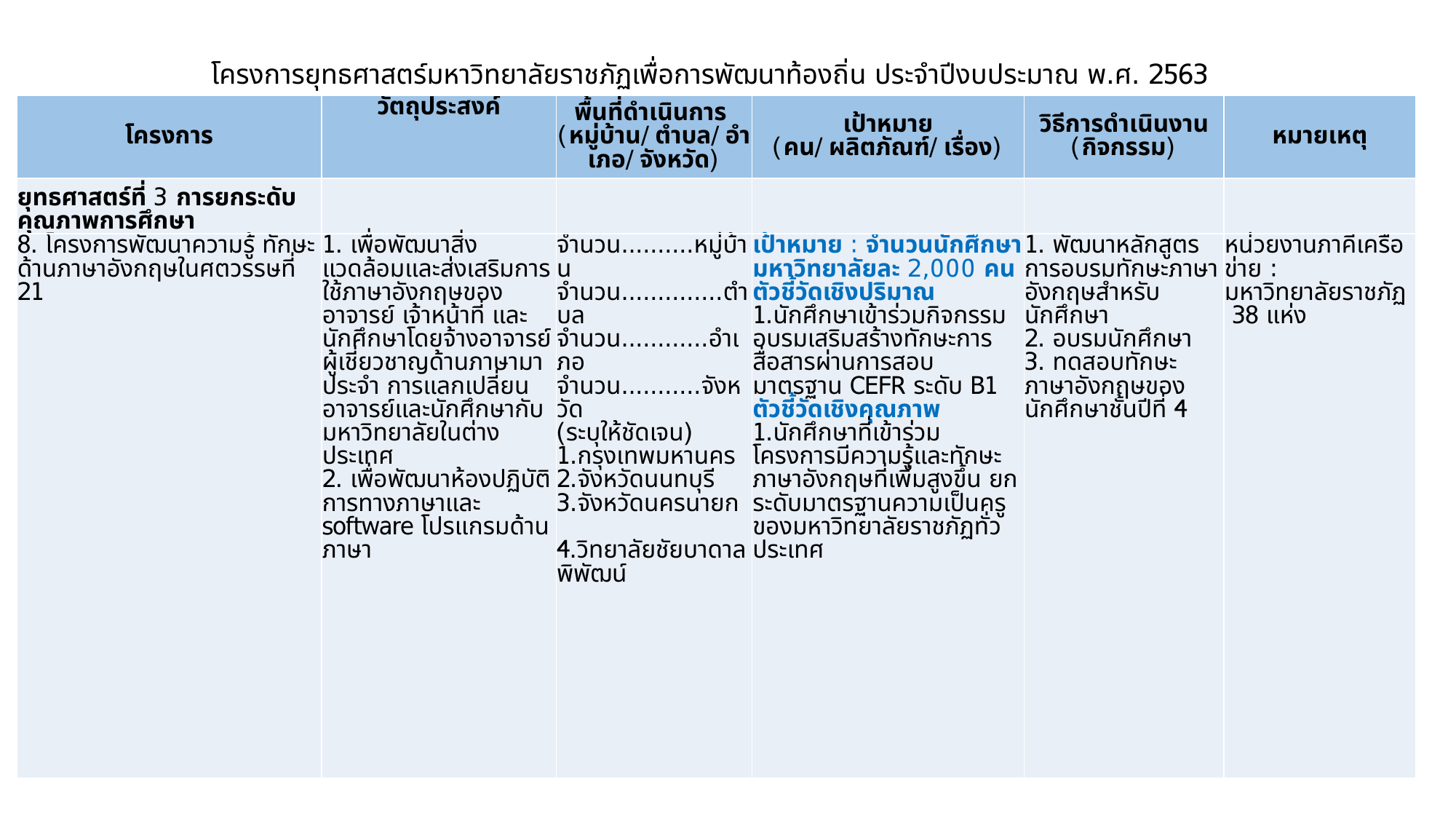

โครงการยุทธศาสตร์มหาวิทยาลัยราชภัฏเพื่อการพัฒนาท้องถิ่น ประจำปีงบประมาณ พ.ศ. 2563
| โครงการ | วัตถุประสงค์ | พื้นที่ดำเนินการ (หมู่บ้าน/ตำบล/อำเภอ/จังหวัด) | เป้าหมาย (คน/ผลิตภัณฑ์/เรื่อง) | วิธีการดำเนินงาน (กิจกรรม) | หมายเหตุ |
| --- | --- | --- | --- | --- | --- |
| ยุทธศาสตร์ที่ 3 การยกระดับคุณภาพการศึกษา |  |  |  |  |  |
| 8. โครงการพัฒนาความรู้ ทักษะด้านภาษาอังกฤษในศตวรรษที่ 21 | 1. เพื่อพัฒนาสิ่งแวดล้อมและส่งเสริมการใช้ภาษาอังกฤษของอาจารย์ เจ้าหน้าที่ และนักศึกษาโดยจ้างอาจารย์ผู้เชี่ยวชาญด้านภาษามาประจำ การแลกเปลี่ยนอาจารย์และนักศึกษากับมหาวิทยาลัยในต่างประเทศ 2. เพื่อพัฒนาห้องปฏิบัติการทางภาษาและ software โปรแกรมด้านภาษา | จำนวน..........หมู่บ้าน จำนวน..............ตำบล จำนวน............อำเภอ จำนวน...........จังหวัด (ระบุให้ชัดเจน) 1.กรุงเทพมหานคร 2.จังหวัดนนทบุรี 3.จังหวัดนครนายก 4.วิทยาลัยชัยบาดาลพิพัฒน์ | เป้าหมาย : จำนวนนักศึกษามหาวิทยาลัยละ 2,000 คน ตัวชี้วัดเชิงปริมาณ 1.นักศึกษาเข้าร่วมกิจกรรมอบรมเสริมสร้างทักษะการสื่อสารผ่านการสอบมาตรฐาน CEFR ระดับ B1 ตัวชี้วัดเชิงคุณภาพ 1.นักศึกษาที่เข้าร่วมโครงการมีความรู้และทักษะภาษาอังกฤษที่เพิ่มสูงขึ้น ยกระดับมาตรฐานความเป็นครูของมหาวิทยาลัยราชภัฏทั่วประเทศ | 1. พัฒนาหลักสูตรการอบรมทักษะภาษาอังกฤษสำหรับนักศึกษา 2. อบรมนักศึกษา 3. ทดสอบทักษะภาษาอังกฤษของนักศึกษาชั้นปีที่ 4 | หน่วยงานภาคีเครือข่าย : มหาวิทยาลัยราชภัฏ 38 แห่ง |